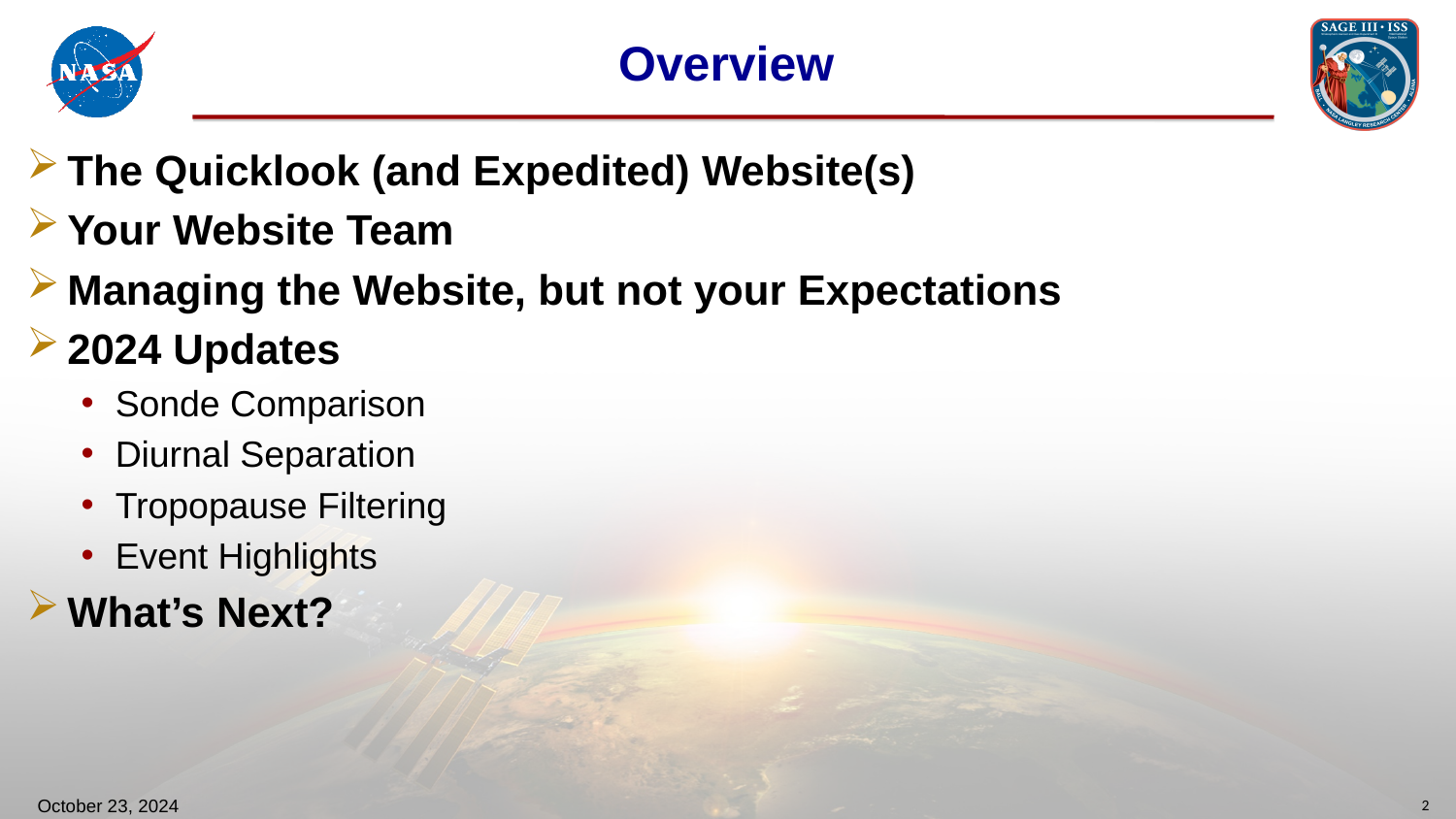

# Overview
The Quicklook (and Expedited) Website(s)
Your Website Team
Managing the Website, but not your Expectations
2024 Updates
Sonde Comparison
Diurnal Separation
Tropopause Filtering
Event Highlights
What’s Next?
October 23, 2024